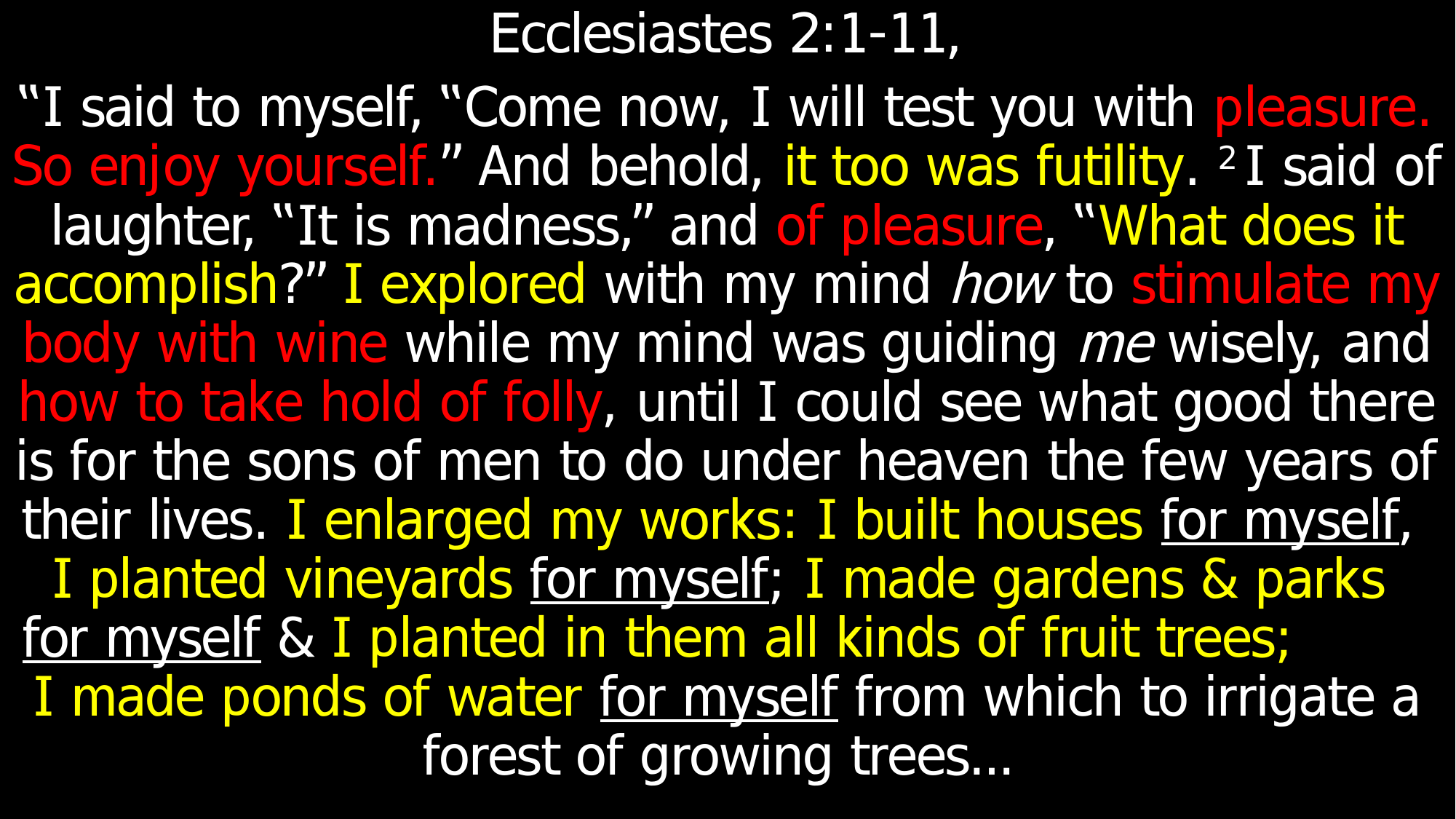

Ecclesiastes 2:1-11,
“I said to myself, “Come now, I will test you with pleasure. So enjoy yourself.” And behold, it too was futility. 2 I said of laughter, “It is madness,” and of pleasure, “What does it accomplish?” I explored with my mind how to stimulate my body with wine while my mind was guiding me wisely, and how to take hold of folly, until I could see what good there is for the sons of men to do under heaven the few years of their lives. I enlarged my works: I built houses for myself,  I planted vineyards for myself; I made gardens & parks  for myself & I planted in them all kinds of fruit trees;         I made ponds of water for myself from which to irrigate a forest of growing trees…